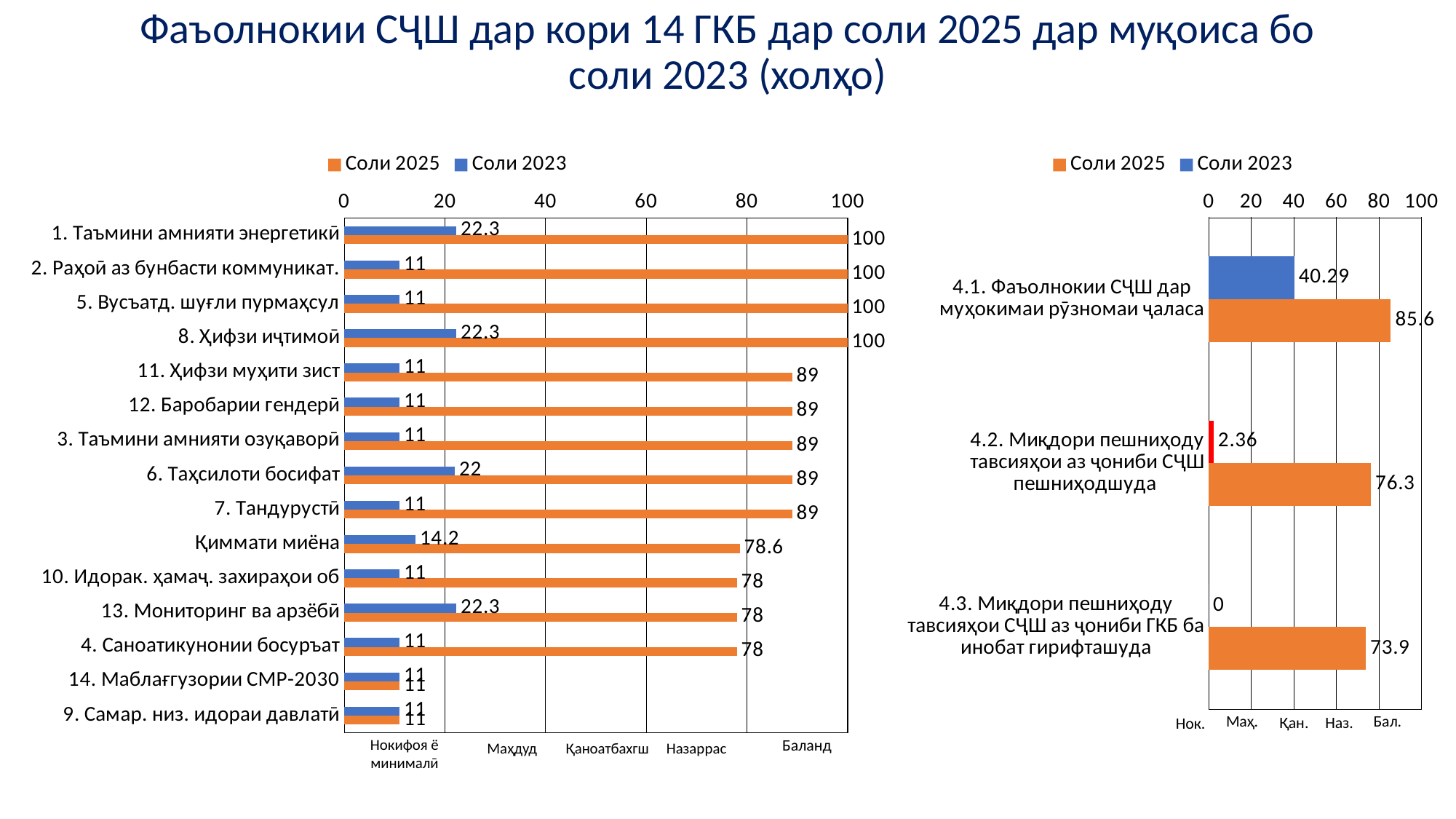

# Фаъолнокии СҶШ дар кори 14 ГКБ дар соли 2025 дар муқоиса бо соли 2023 (холҳо)

### Chart

| Category | Соли 2023 | Соли 2025 |
|---|---|---|
| 1. Таъмини амнияти энергетикӣ | 22.3 | 100.0 |
| 2. Раҳоӣ аз бунбасти коммуникат. | 11.0 | 100.0 |
| 5. Вусъатд. шуғли пурмаҳсул | 11.0 | 100.0 |
| 8. Ҳифзи иҷтимоӣ | 22.3 | 100.0 |
| 11. Ҳифзи муҳити зист | 11.0 | 89.0 |
| 12. Баробарии гендерӣ | 11.0 | 89.0 |
| 3. Таъмини амнияти озуқаворӣ | 11.0 | 89.0 |
| 6. Таҳсилоти босифат | 22.0 | 89.0 |
| 7. Тандурустӣ | 11.0 | 89.0 |
| Қиммати миёна | 14.2 | 78.6 |
| 10. Идорак. ҳамаҷ. захираҳои об | 11.0 | 78.0 |
| 13. Мониторинг ва арзёбӣ | 22.3 | 78.0 |
| 4. Саноатикунонии босуръат | 11.0 | 78.0 |
| 14. Маблағгузории СМР-2030 | 11.0 | 11.0 |
| 9. Самар. низ. идораи давлатӣ | 11.0 | 11.0 |

### Chart

| Category | Соли 2023 | Соли 2025 |
|---|---|---|
| 4.1. Фаъолнокии СҶШ дар муҳокимаи рӯзномаи ҷаласа | 40.29 | 85.6 |
| 4.2. Миқдори пешниҳоду тавсияҳои аз ҷониби СҶШ пешниҳодшуда  | 2.36 | 76.3 |
| 4.3. Миқдори пешниҳоду тавсияҳои СҶШ аз ҷониби ГКБ ба инобат гирифташуда | 0.0 | 73.9 |
Маҳ.
Бал.
Қан.
Наз.
Нок.
Қаноатбахгш
Баланд
Маҳдуд
Назаррас
Нокифоя ё минималӣ